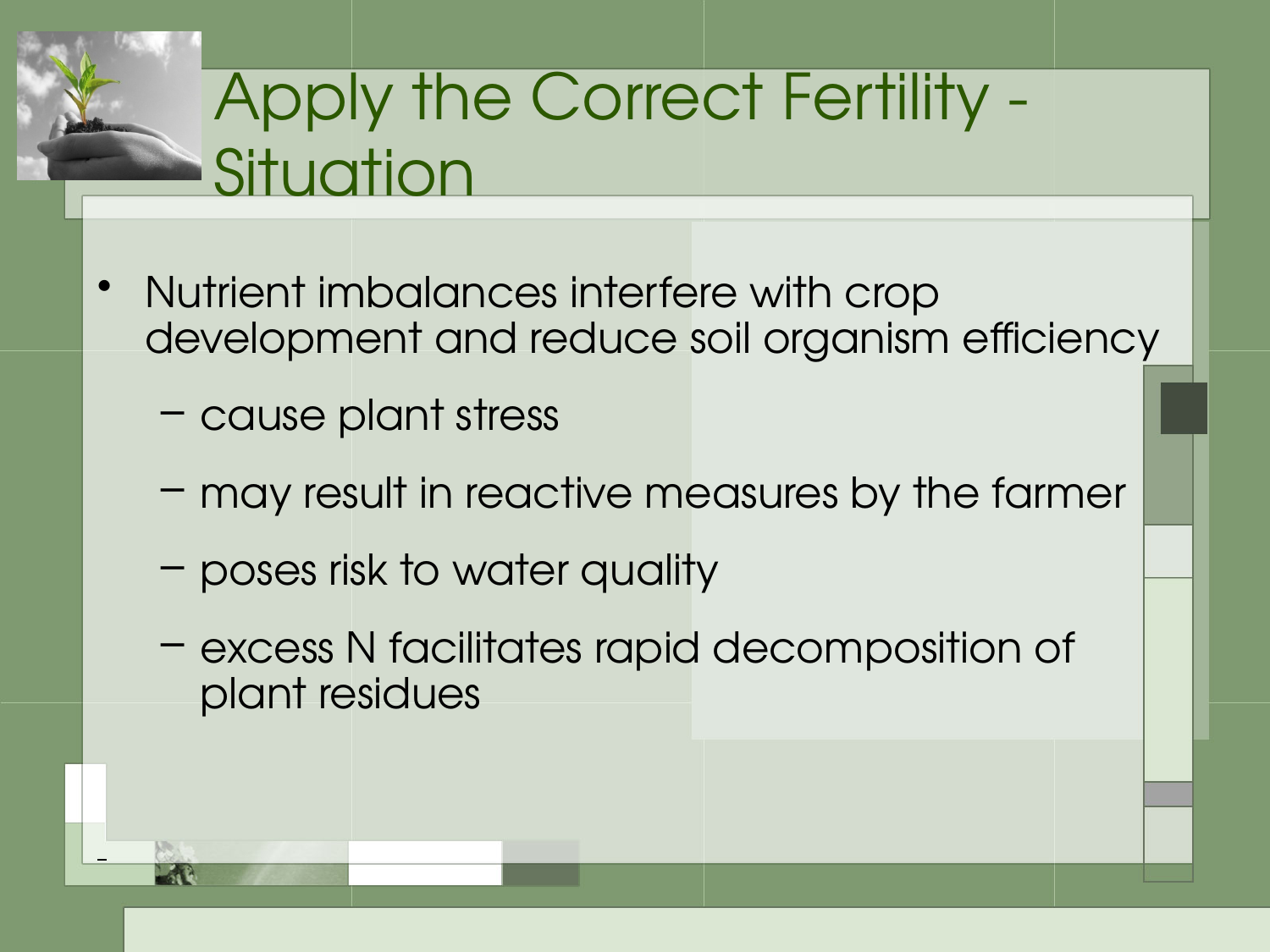

# Apply the Correct Fertility - Situation
Nutrient imbalances interfere with crop development and reduce soil organism efficiency
cause plant stress
may result in reactive measures by the farmer
poses risk to water quality
excess N facilitates rapid decomposition of
plant residues